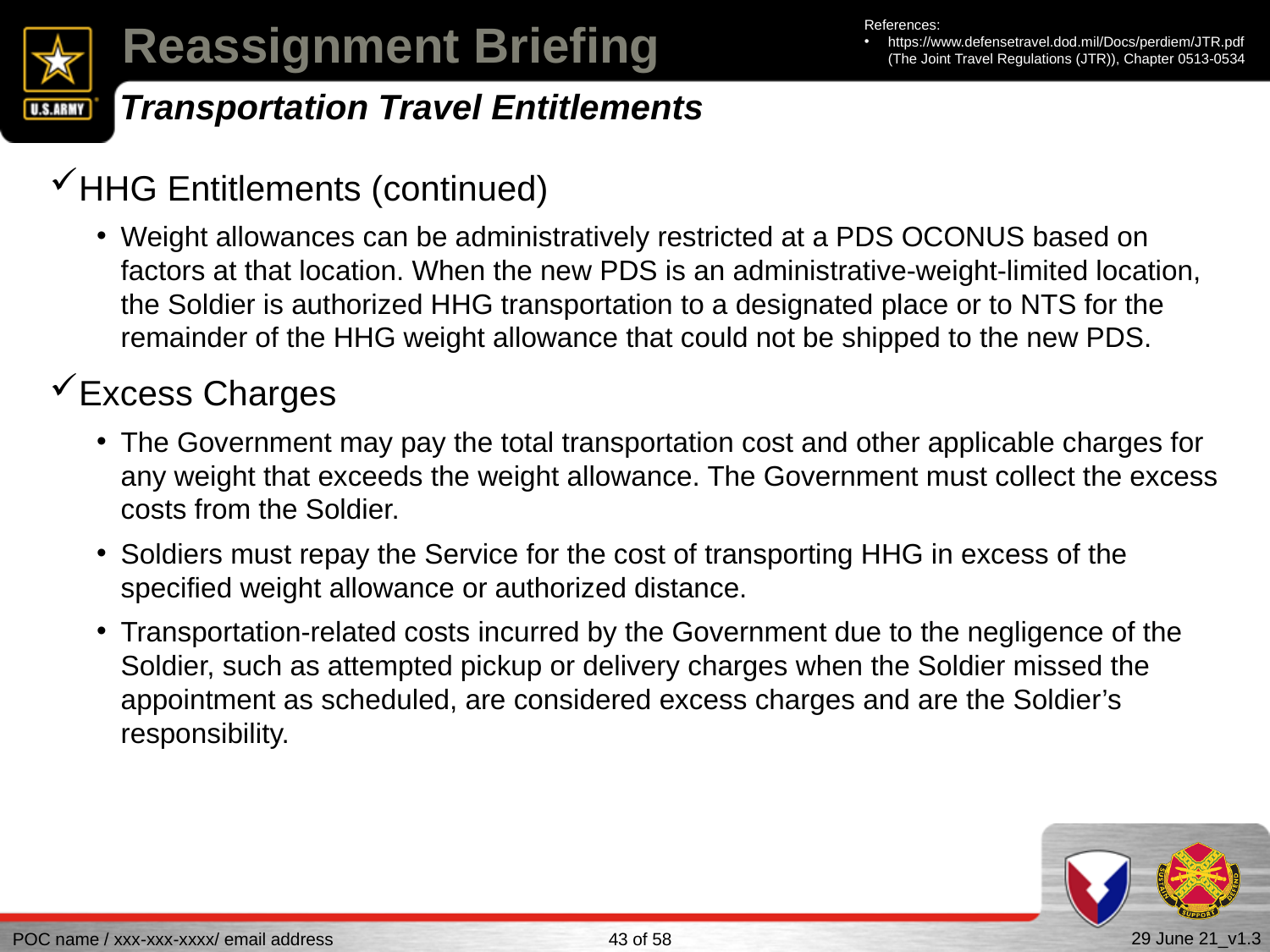

References:
https://www.defensetravel.dod.mil/Docs/perdiem/JTR.pdf (The Joint Travel Regulations (JTR)), Chapter 0513-0534
# Reassignment Briefing
Transportation Travel Entitlements
HHG Entitlements (continued)
Weight allowances can be administratively restricted at a PDS OCONUS based on factors at that location. When the new PDS is an administrative-weight-limited location, the Soldier is authorized HHG transportation to a designated place or to NTS for the remainder of the HHG weight allowance that could not be shipped to the new PDS.
Excess Charges
The Government may pay the total transportation cost and other applicable charges for any weight that exceeds the weight allowance. The Government must collect the excess costs from the Soldier.
Soldiers must repay the Service for the cost of transporting HHG in excess of the specified weight allowance or authorized distance.
Transportation-related costs incurred by the Government due to the negligence of the Soldier, such as attempted pickup or delivery charges when the Soldier missed the appointment as scheduled, are considered excess charges and are the Soldier’s responsibility.